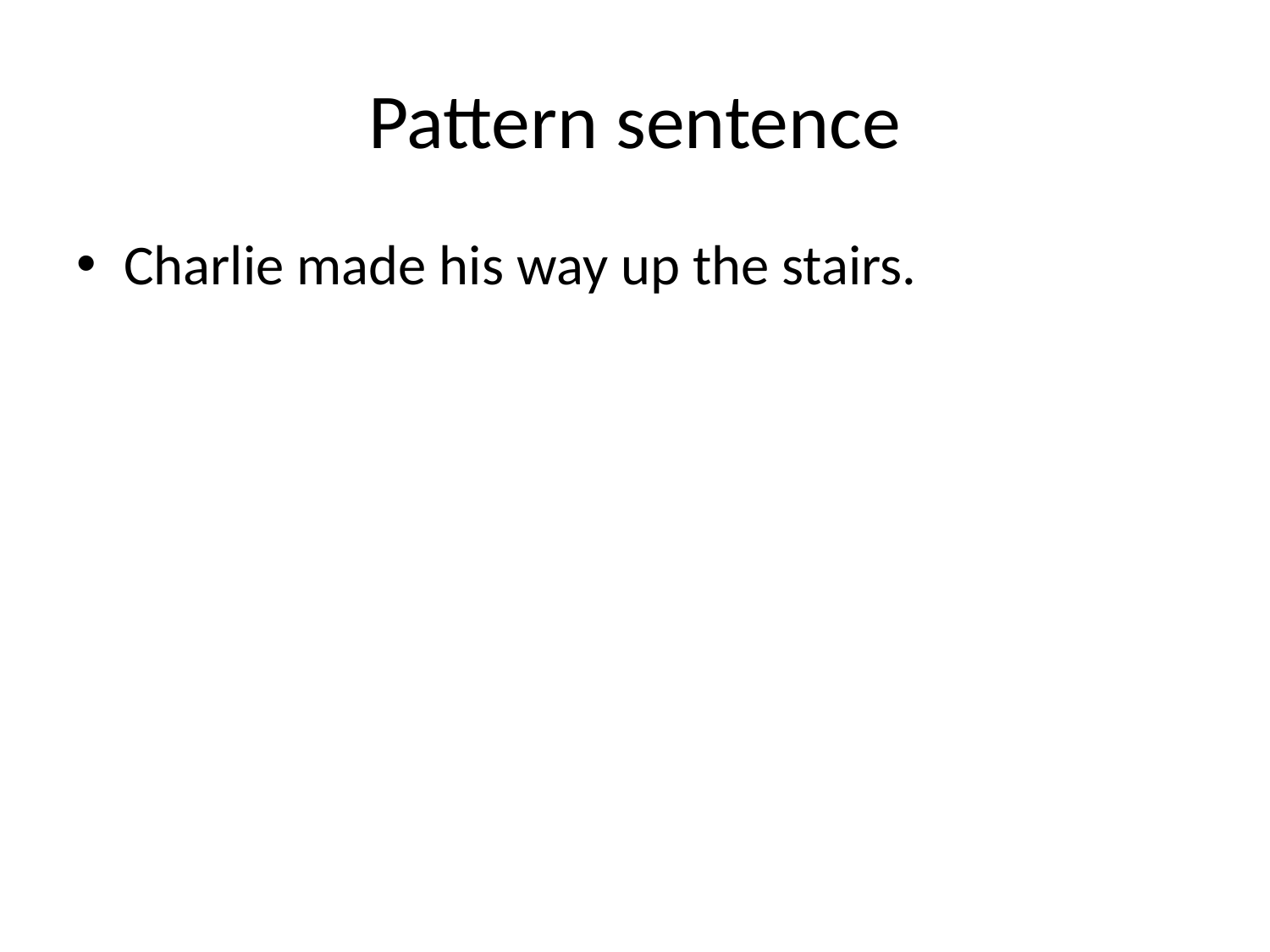

# Pattern sentence
Charlie made his way up the stairs.